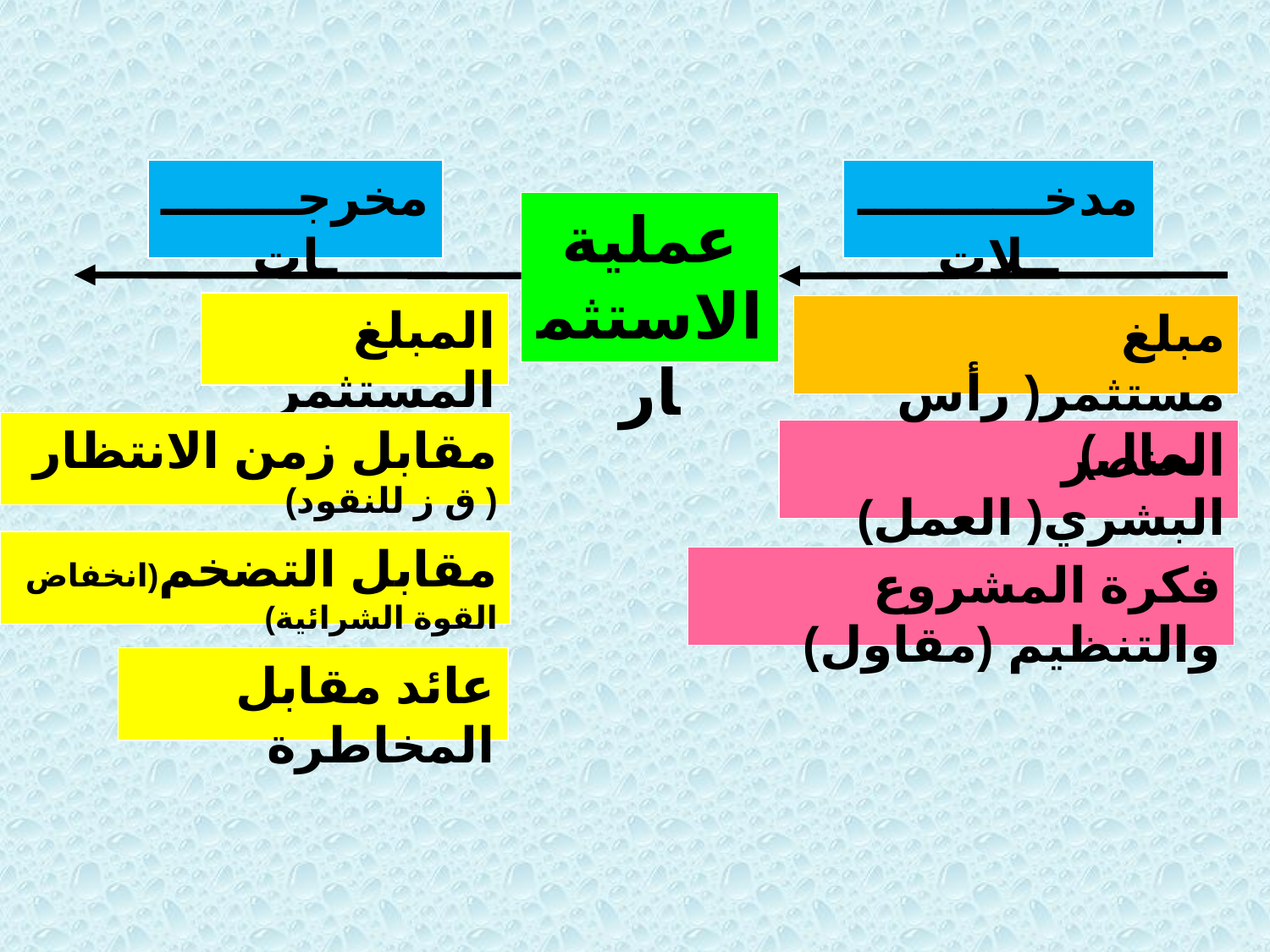

مدخـــــــــــــلات
عملية الاستثمار
المبلغ المستثمر
مبلغ مستثمر( رأس المال)
مقابل زمن الانتظار ( ق ز للنقود)
فكرة المشروع والتنظيم (مقاول)
عائد مقابل المخاطرة
مخرجـــــــــات
العنصر البشري( العمل)
مقابل التضخم(انخفاض القوة الشرائية)